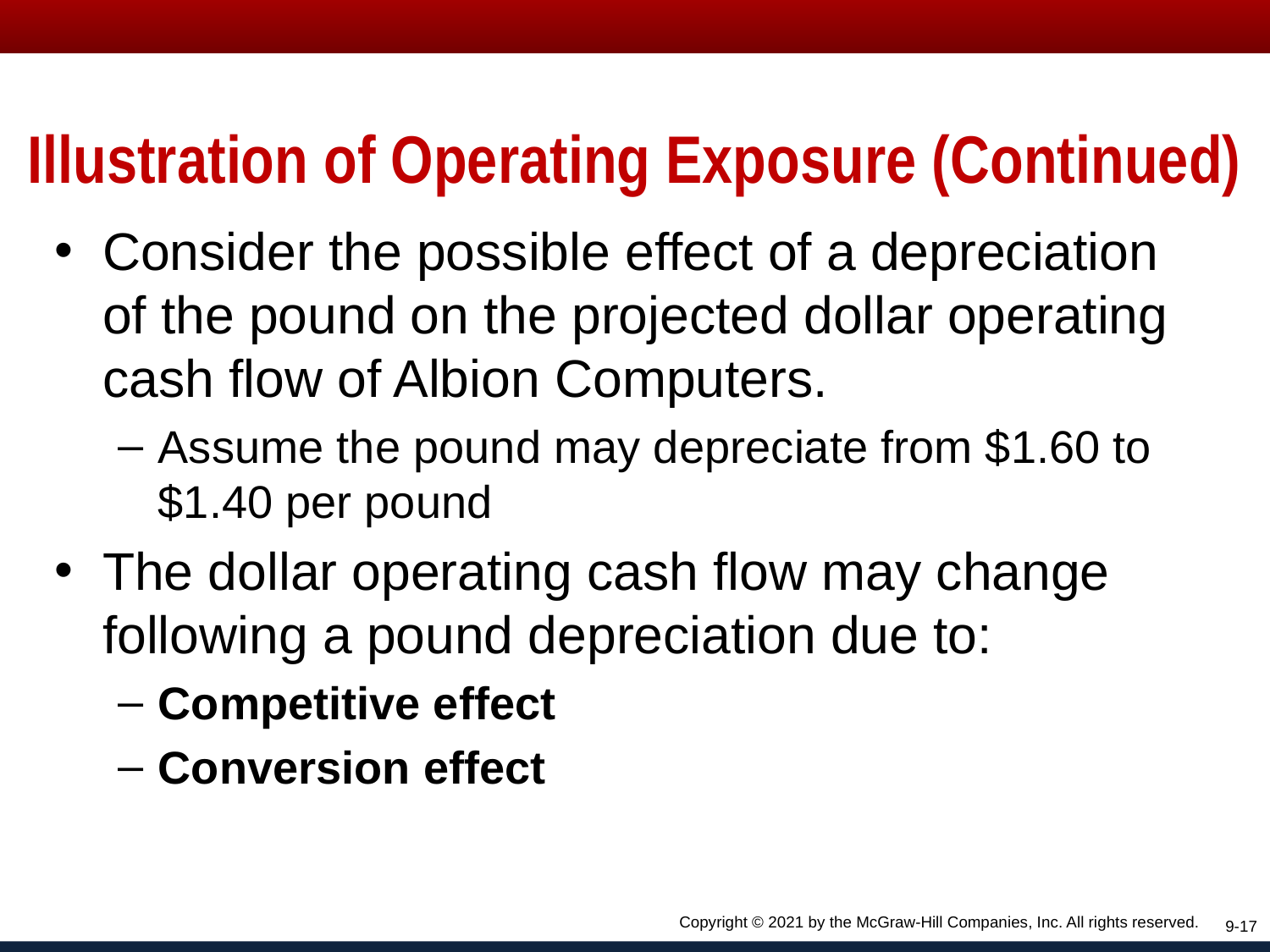

# Illustration of Operating Exposure (Continued)
Consider the possible effect of a depreciation of the pound on the projected dollar operating cash flow of Albion Computers.
Assume the pound may depreciate from $1.60 to $1.40 per pound
The dollar operating cash flow may change following a pound depreciation due to:
Competitive effect
Conversion effect

Copyright © 2021 by the McGraw-Hill Companies, Inc. All rights reserved.

9-17